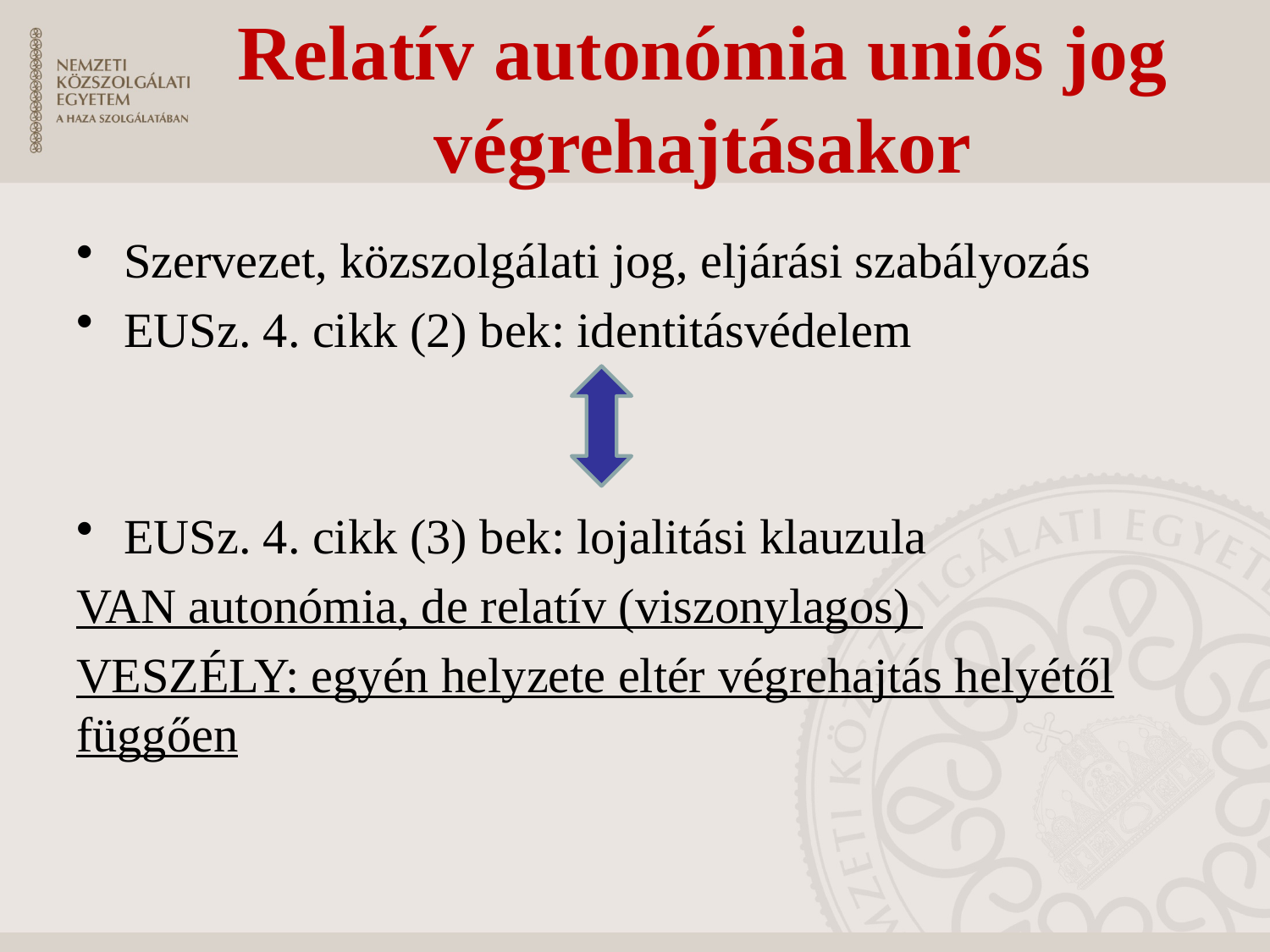

# Relatív autonómia uniós jog végrehajtásakor
Szervezet, közszolgálati jog, eljárási szabályozás
EUSz. 4. cikk (2) bek: identitásvédelem

EUSz. 4. cikk (3) bek: lojalitási klauzula
VAN autonómia, de relatív (viszonylagos)
VESZÉLY: egyén helyzete eltér végrehajtás helyétől függően